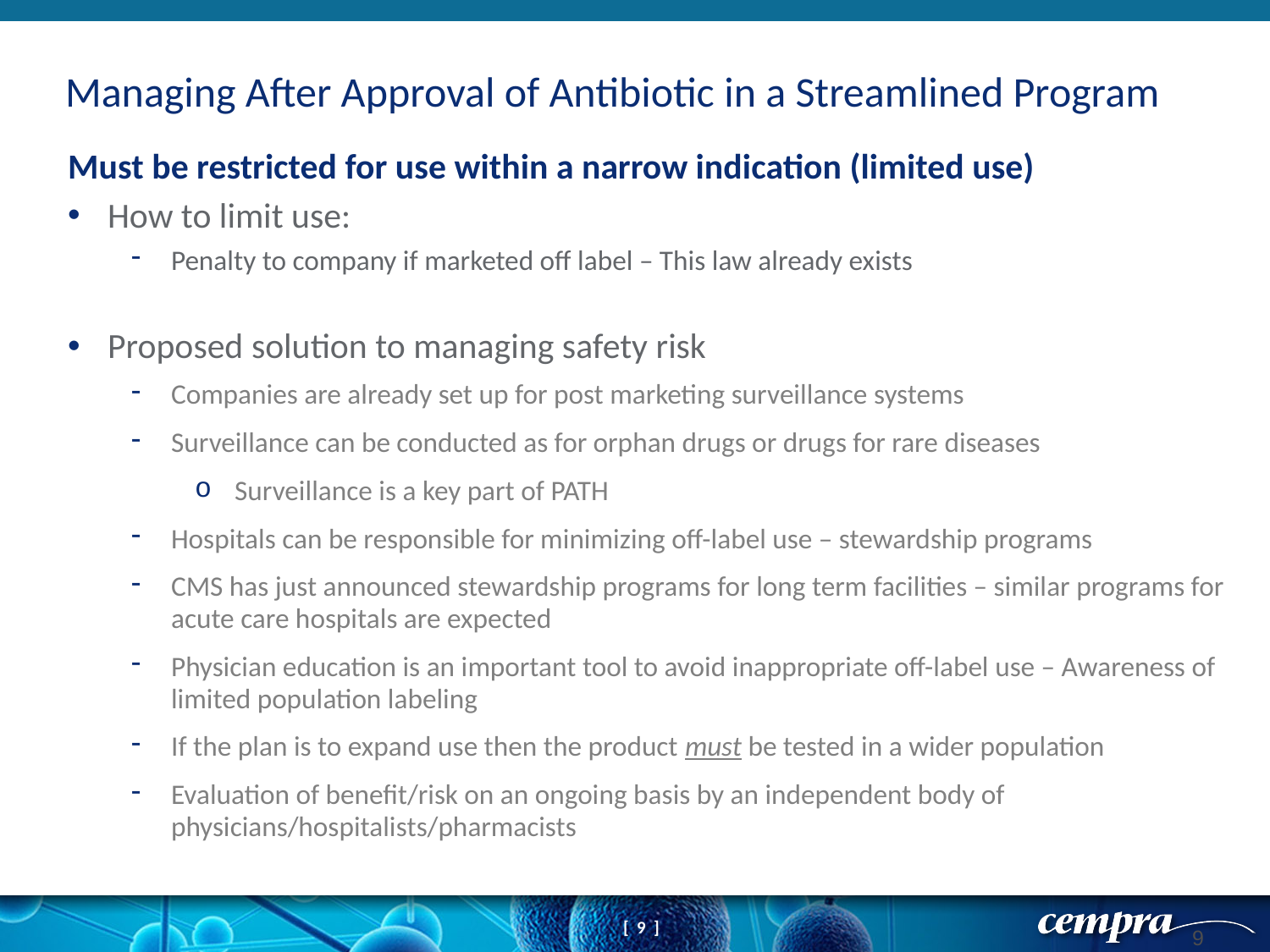

Managing After Approval of Antibiotic in a Streamlined Program
Must be restricted for use within a narrow indication (limited use)
How to limit use:
Penalty to company if marketed off label – This law already exists

Proposed solution to managing safety risk
Companies are already set up for post marketing surveillance systems
Surveillance can be conducted as for orphan drugs or drugs for rare diseases
Surveillance is a key part of PATH
Hospitals can be responsible for minimizing off-label use – stewardship programs
CMS has just announced stewardship programs for long term facilities – similar programs for acute care hospitals are expected
Physician education is an important tool to avoid inappropriate off-label use – Awareness of limited population labeling
If the plan is to expand use then the product must be tested in a wider population
Evaluation of benefit/risk on an ongoing basis by an independent body of physicians/hospitalists/pharmacists

9